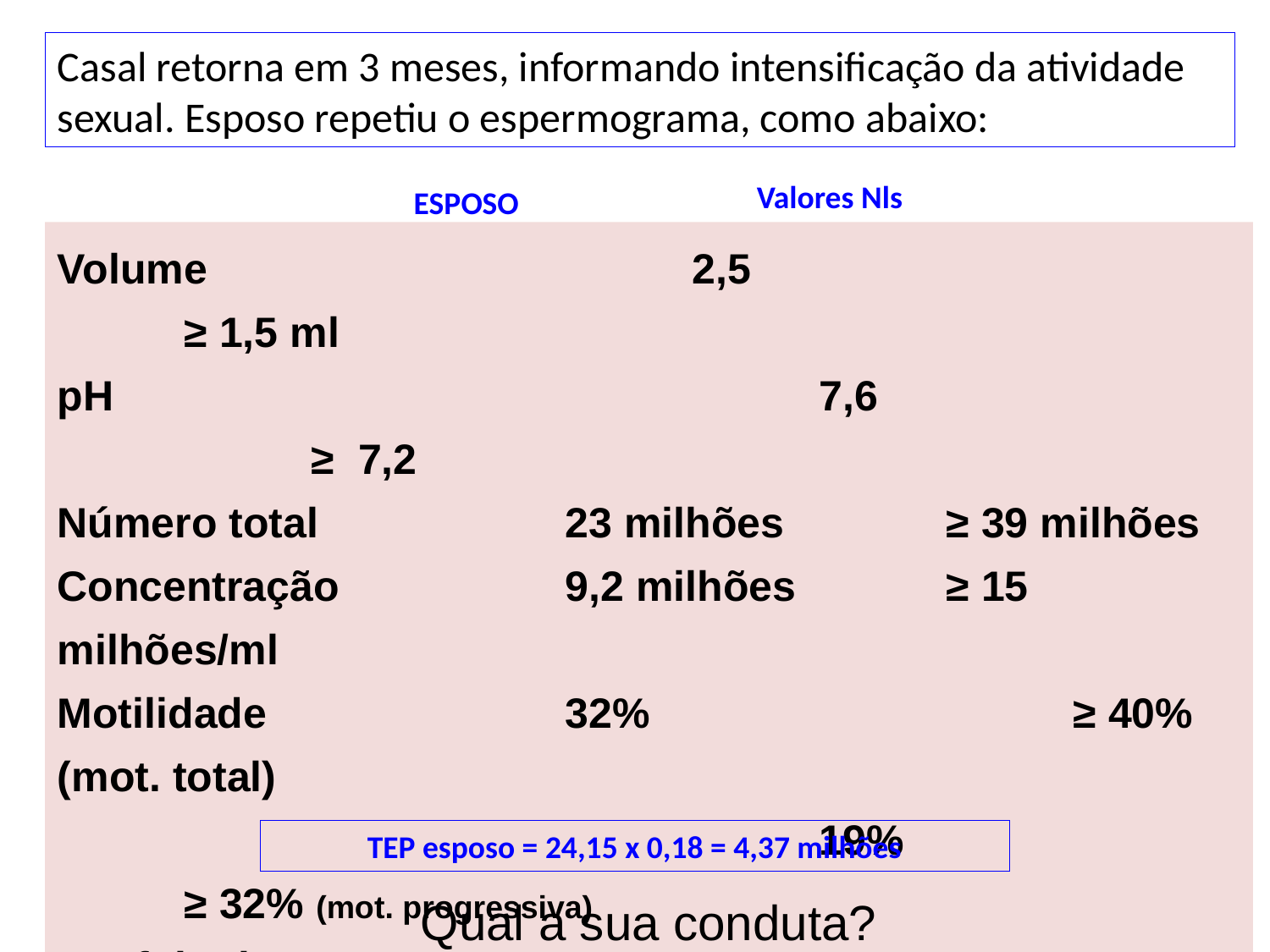

Casal retorna em 3 meses, informando intensificação da atividade sexual. Esposo repetiu o espermograma, como abaixo:
Valores Nls
ESPOSO
Volume				2,5					≥ 1,5 ml
pH						7,6					≥  7,2
Número total		23 milhões		≥ 39 milhões
Concentração		9,2 milhões		≥ 15 milhões/ml
Motilidade			32%				≥ 40% (mot. total)
						19%				≥ 32% (mot. progressiva)
Morfologia		 	3%					≥ 4% (Kruger)
Vitalidade			61%				≥ 58%
Leucócitos			0,56 x 106 / ml   < 1 x 106 / ml
TEP esposo = 24,15 x 0,18 = 4,37 milhões

Qual a sua conduta?